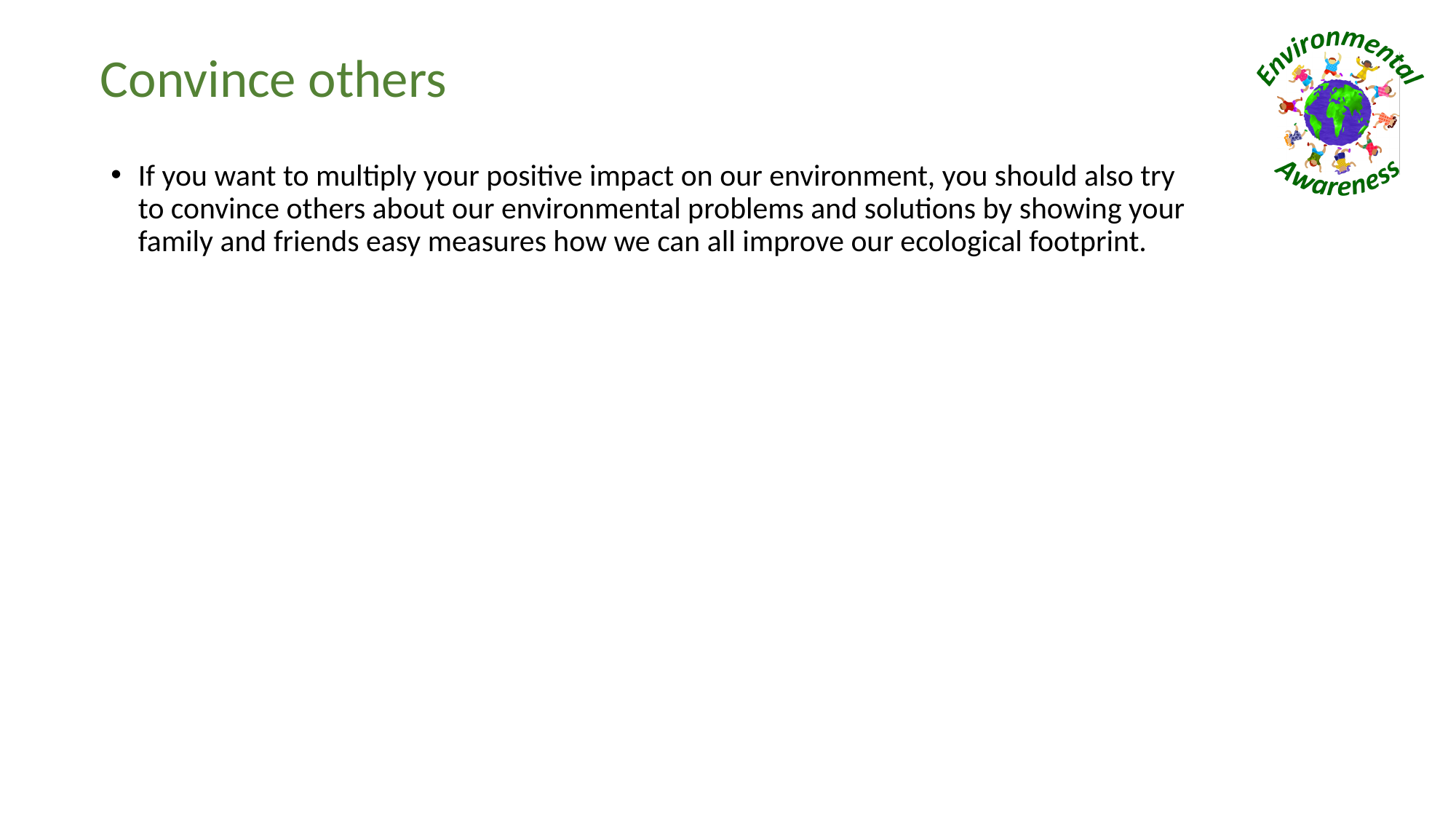

# Convince others
If you want to multiply your positive impact on our environment, you should also try to convince others about our environmental problems and solutions by showing your family and friends easy measures how we can all improve our ecological footprint.